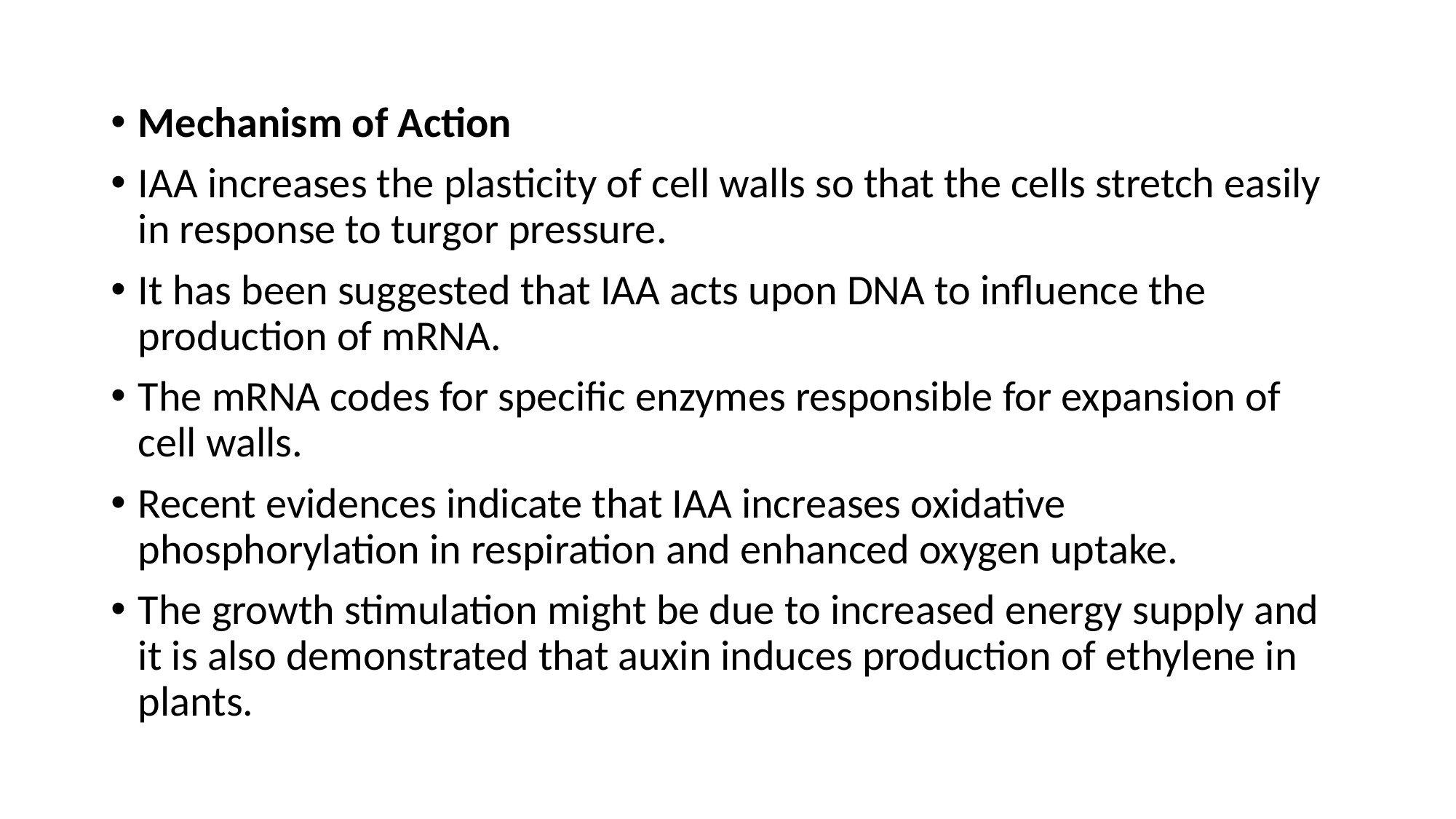

Mechanism of Action
IAA increases the plasticity of cell walls so that the cells stretch easily in response to turgor pressure.
It has been suggested that IAA acts upon DNA to influence the production of mRNA.
The mRNA codes for specific enzymes responsible for expansion of cell walls.
Recent evidences indicate that IAA increases oxidative phosphorylation in respiration and enhanced oxygen uptake.
The growth stimulation might be due to increased energy supply and it is also demonstrated that auxin induces production of ethylene in plants.